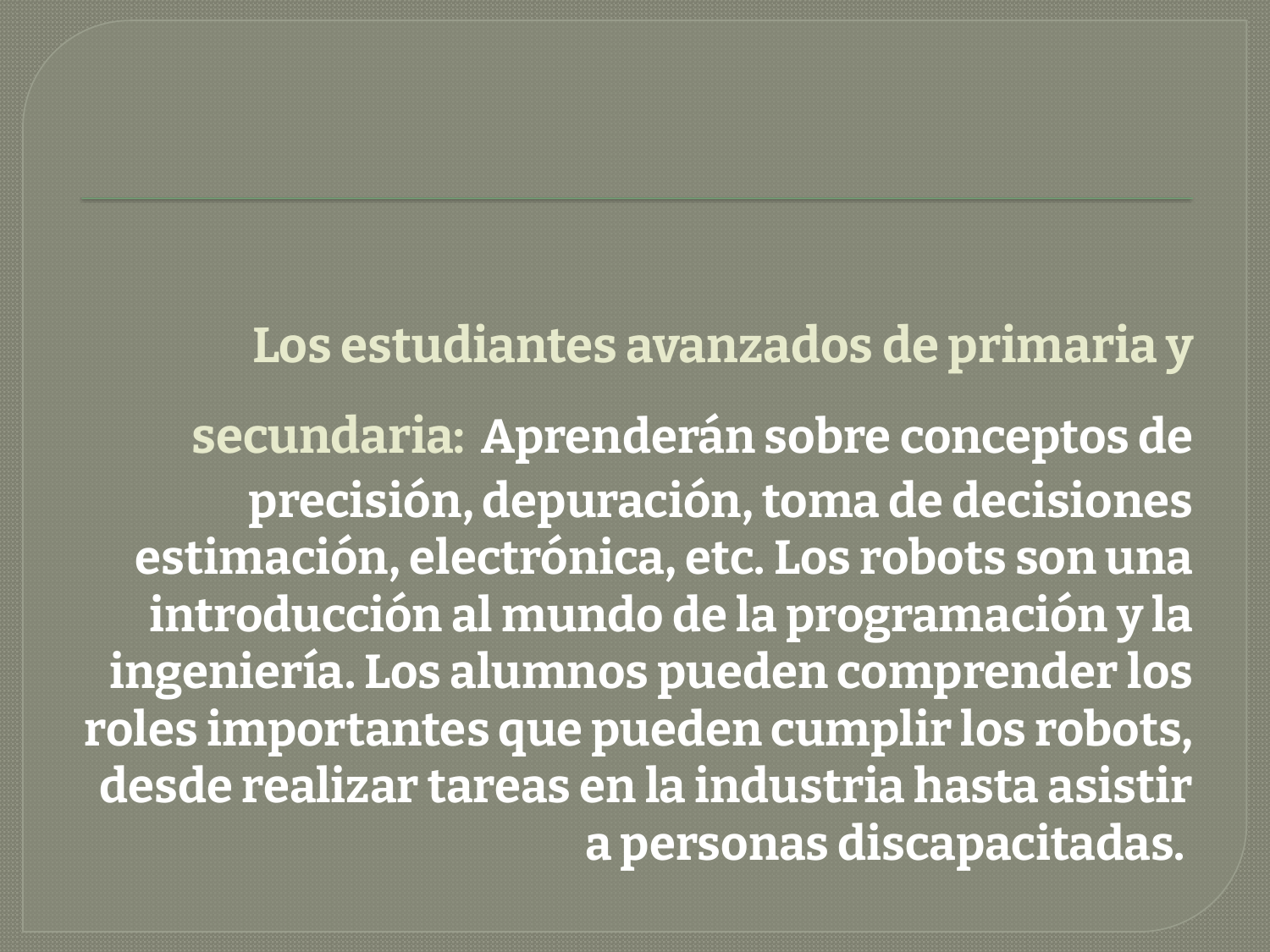

# Los estudiantes avanzados de primaria y secundaria: Aprenderán sobre conceptos de precisión, depuración, toma de decisiones estimación, electrónica, etc. Los robots son una introducción al mundo de la programación y la ingeniería. Los alumnos pueden comprender los roles importantes que pueden cumplir los robots, desde realizar tareas en la industria hasta asistir a personas discapacitadas.